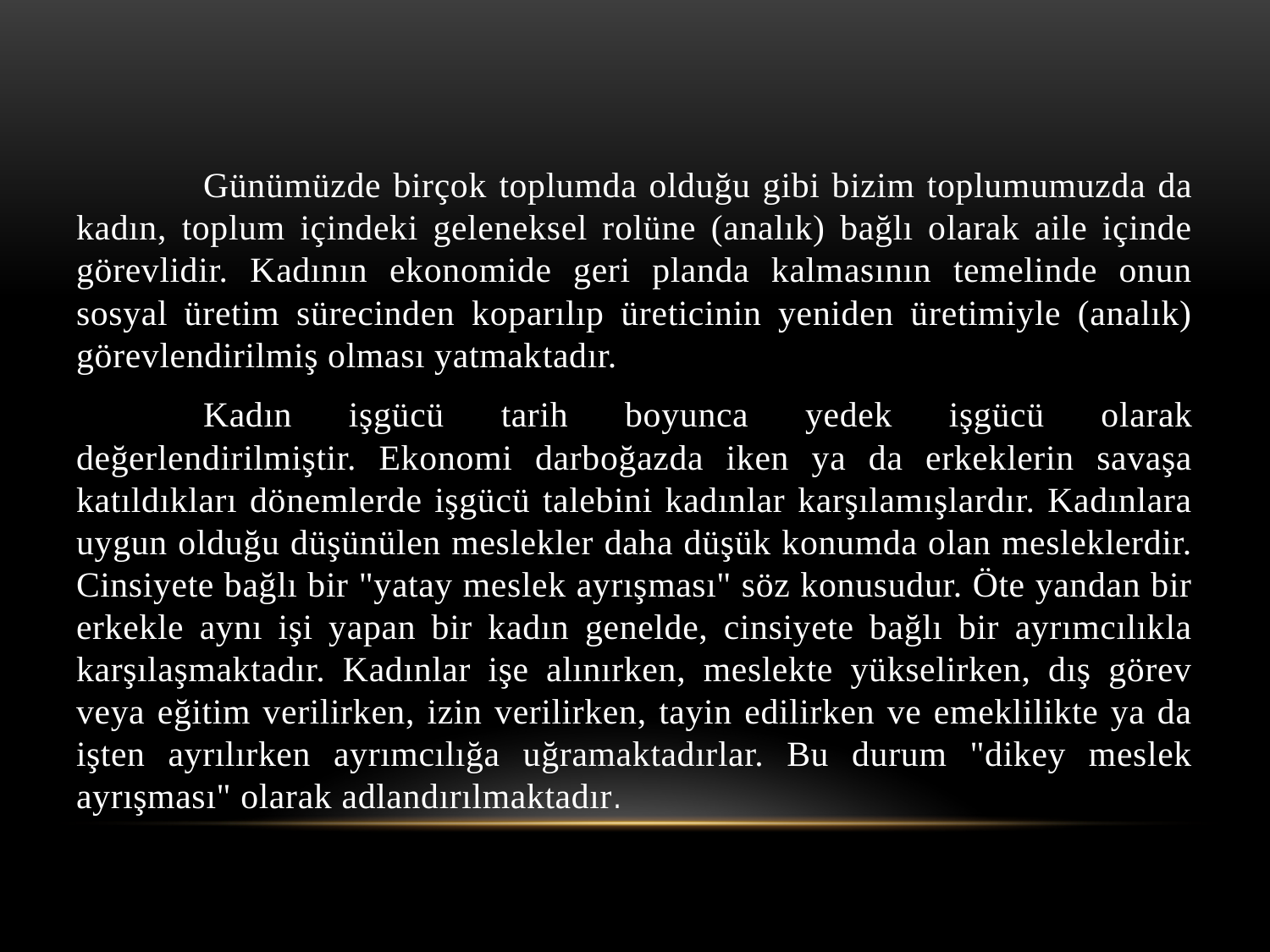

Günümüzde birçok toplumda olduğu gibi bizim toplumumuzda da kadın, toplum içindeki geleneksel rolüne (analık) bağlı olarak aile içinde görevlidir. Kadının ekonomide geri planda kalmasının temelinde onun sosyal üretim sürecinden koparılıp üreticinin yeniden üretimiyle (analık) görevlendirilmiş olması yatmak­tadır.
	Kadın işgücü tarih boyunca yedek işgücü olarak değerlendirilmiştir. Ekonomi darboğazda iken ya da erkeklerin savaşa katıldıkları dönemlerde işgücü talebini kadınlar karşılamışlardır. Kadınlara uygun olduğu düşünülen meslekler daha düşük konumda olan mesleklerdir. Cinsiyete bağlı bir "yatay meslek ayrışması" söz konusudur. Öte yandan bir erkekle aynı işi yapan bir kadın genelde, cinsiyete bağlı bir ayrımcılıkla karşılaşmaktadır. Kadınlar işe alınırken, meslekte yükselirken, dış görev veya eğitim verilirken, izin verilirken, tayin edilirken ve emeklilikte ya da işten ayrılırken ayrımcılığa uğramaktadırlar. Bu durum "dikey meslek ayrışması" olarak adlandırılmaktadır.